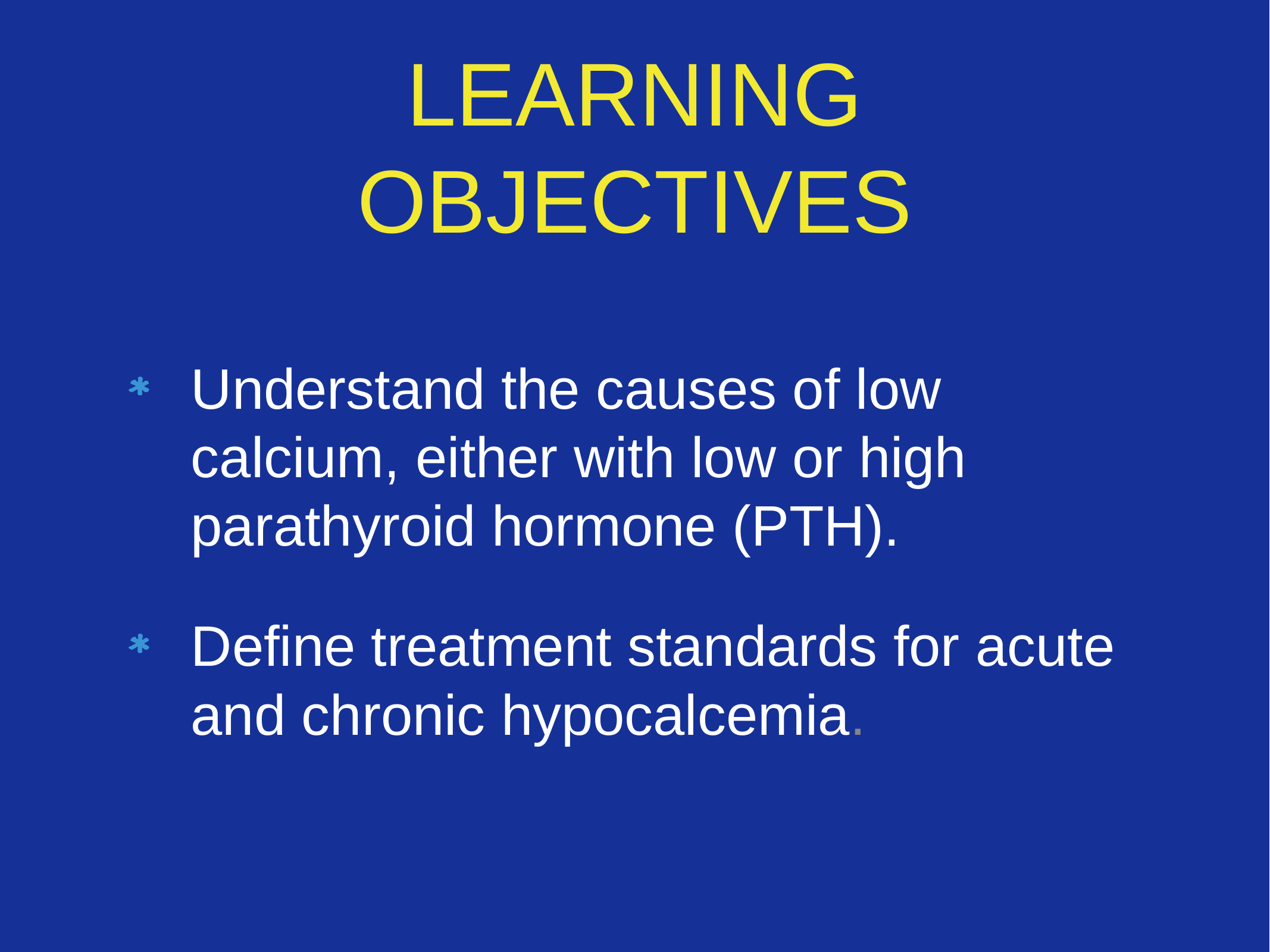

# LEARNING OBJECTIVES
Understand the causes of low calcium, either with low or high parathyroid hormone (PTH).
Define treatment standards for acute and chronic hypocalcemia.